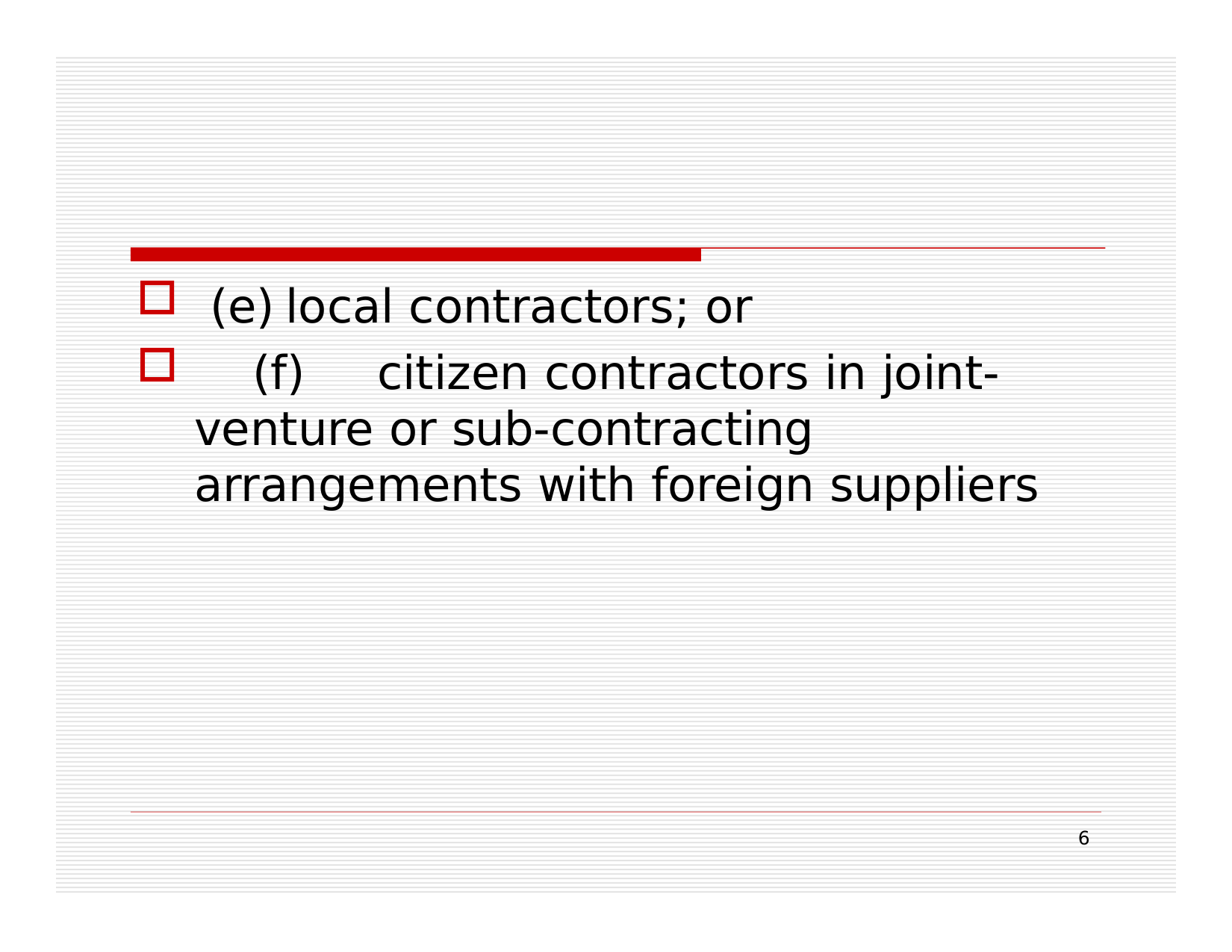

(e)	local contractors; or
	(f)	citizen contractors in joint- venture or sub-contracting arrangements with foreign suppliers
6